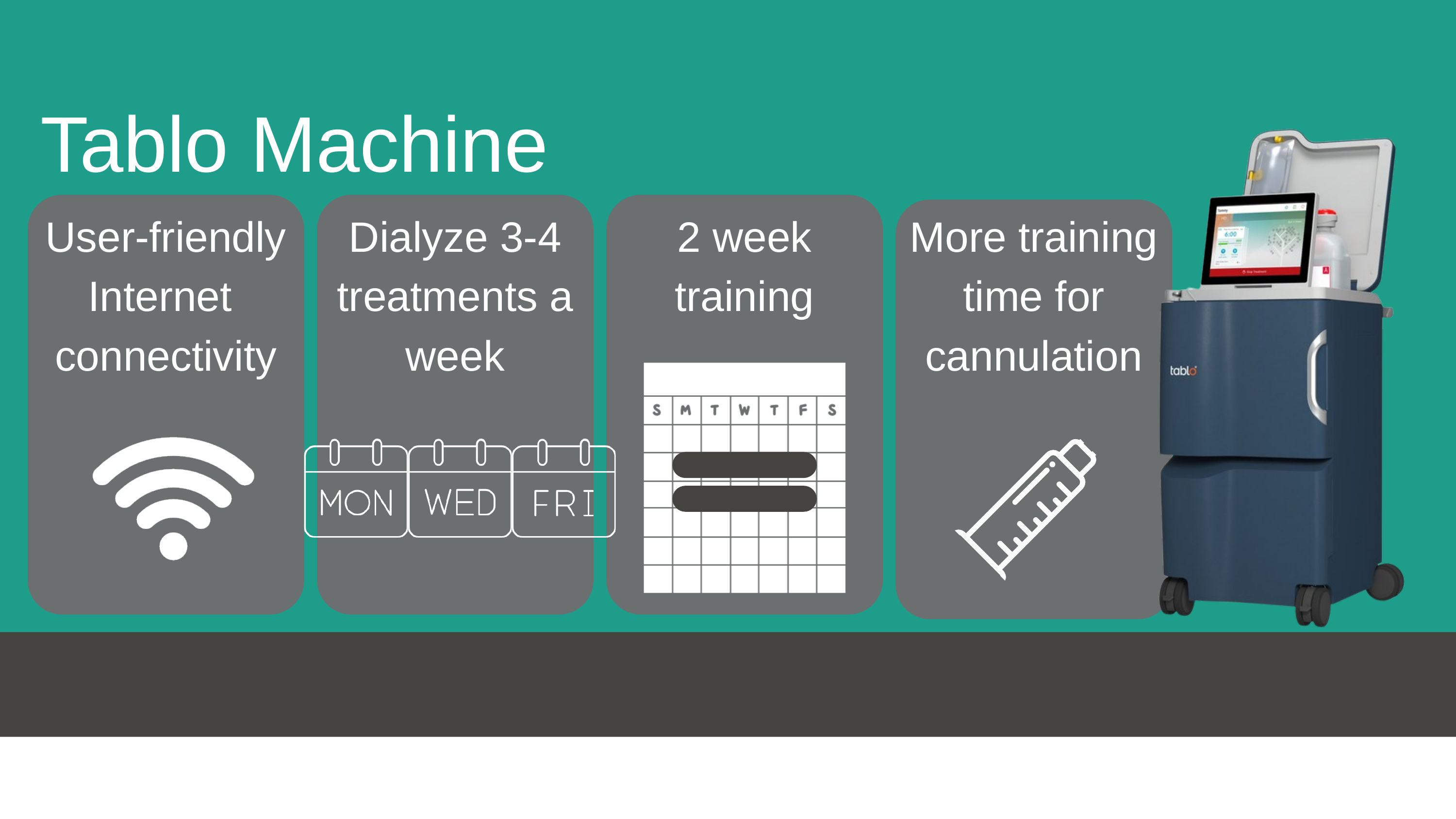

Tablo Machine

User-friendly
Internet  connectivity

Dialyze 3-4 treatments a week
2 week training
More training time for cannulation